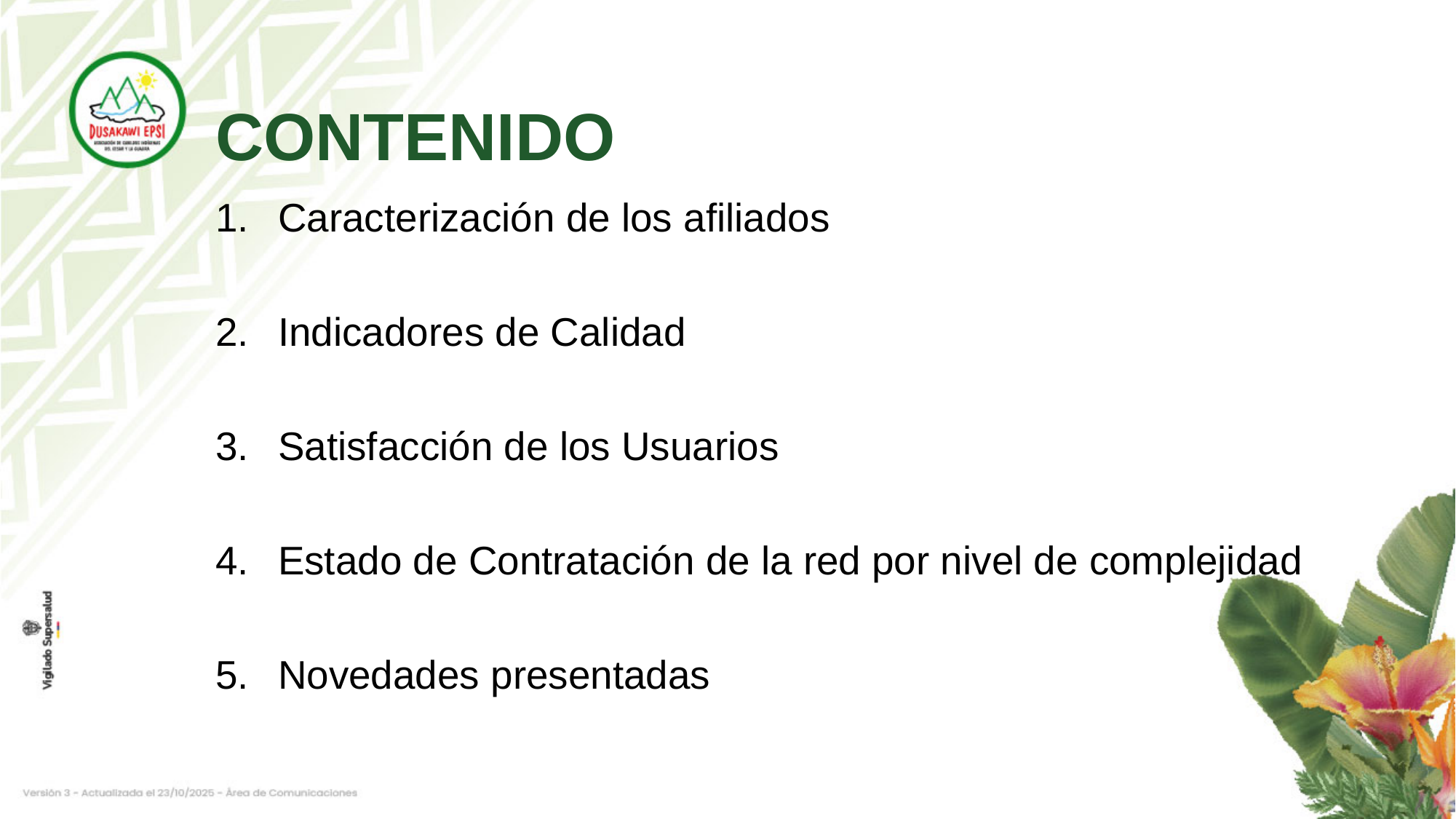

CONTENIDO
Caracterización de los afiliados

Indicadores de Calidad

Satisfacción de los Usuarios

Estado de Contratación de la red por nivel de complejidad

Novedades presentadas